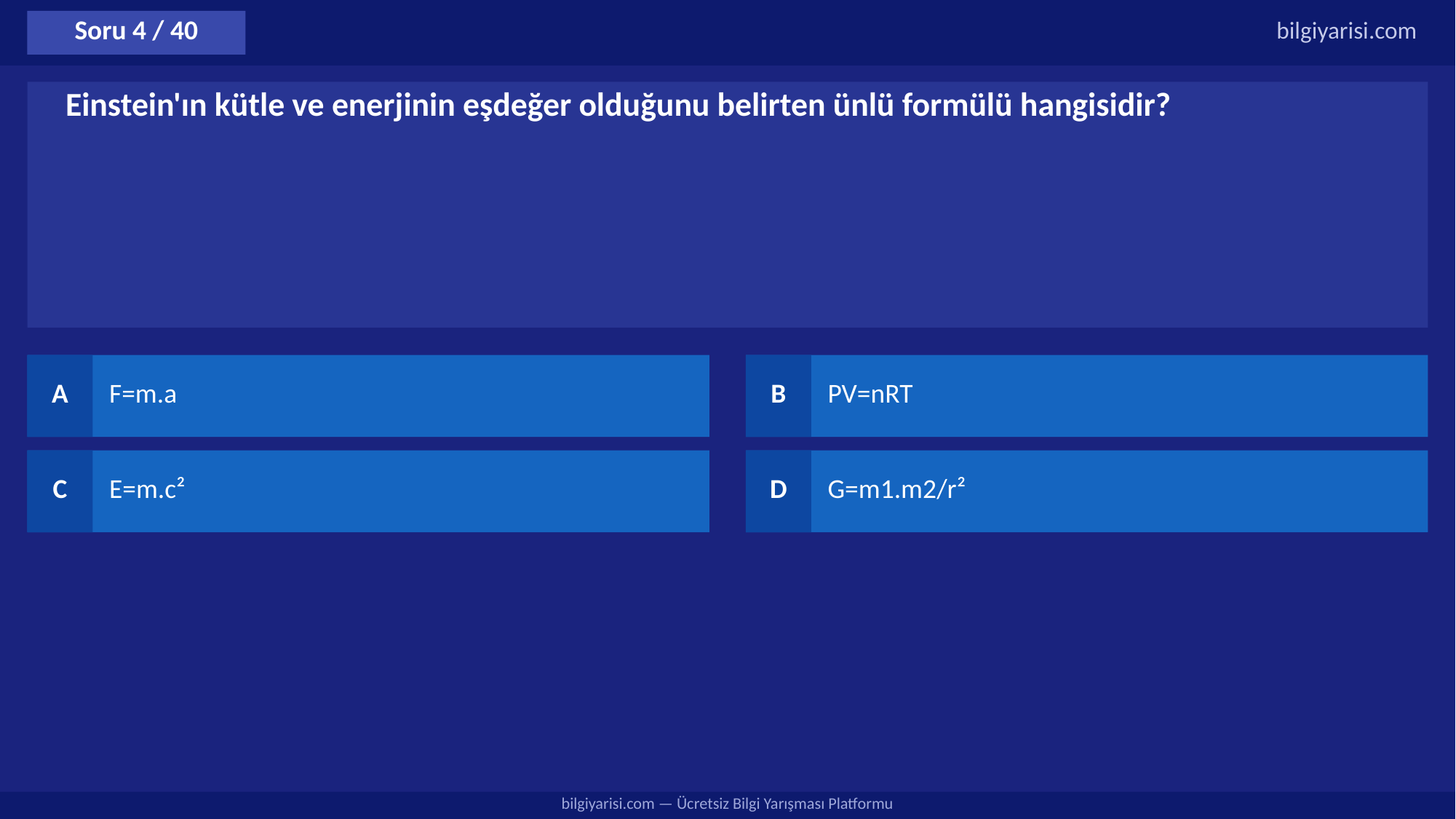

Soru 4 / 40
bilgiyarisi.com

Einstein'ın kütle ve enerjinin eşdeğer olduğunu belirten ünlü formülü hangisidir?

A
F=m.a

B
PV=nRT

C
E=m.c²

D
G=m1.m2/r²
bilgiyarisi.com — Ücretsiz Bilgi Yarışması Platformu